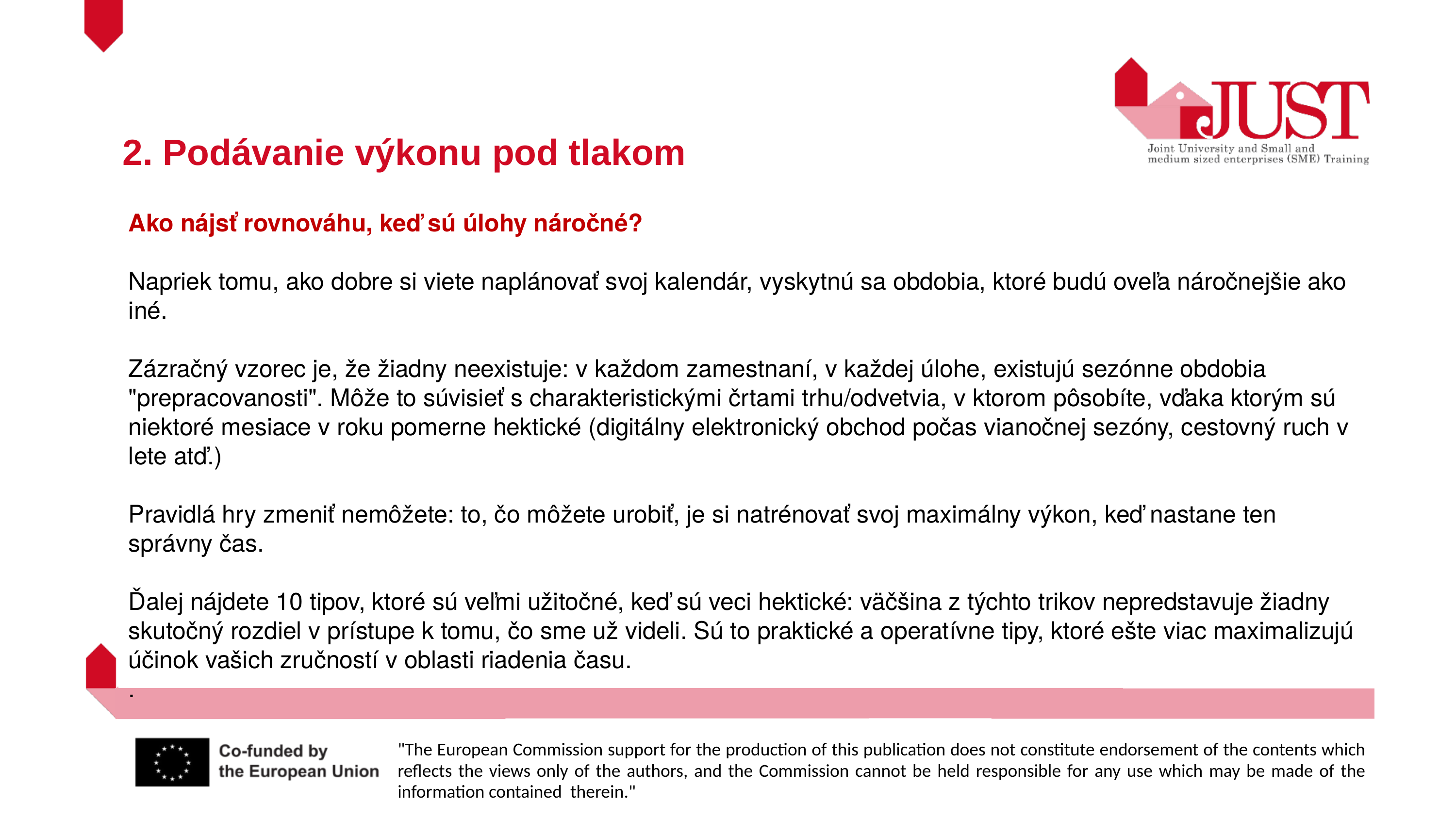

2. Podávanie výkonu pod tlakom
Ako nájsť rovnováhu, keď sú úlohy náročné?

Napriek tomu, ako dobre si viete naplánovať svoj kalendár, vyskytnú sa obdobia, ktoré budú oveľa náročnejšie ako iné.

Zázračný vzorec je, že žiadny neexistuje: v každom zamestnaní, v každej úlohe, existujú sezónne obdobia "prepracovanosti". Môže to súvisieť s charakteristickými črtami trhu/odvetvia, v ktorom pôsobíte, vďaka ktorým sú niektoré mesiace v roku pomerne hektické (digitálny elektronický obchod počas vianočnej sezóny, cestovný ruch v lete atď.)

Pravidlá hry zmeniť nemôžete: to, čo môžete urobiť, je si natrénovať svoj maximálny výkon, keď nastane ten správny čas.

Ďalej nájdete 10 tipov, ktoré sú veľmi užitočné, keď sú veci hektické: väčšina z týchto trikov nepredstavuje žiadny skutočný rozdiel v prístupe k tomu, čo sme už videli. Sú to praktické a operatívne tipy, ktoré ešte viac maximalizujú účinok vašich zručností v oblasti riadenia času.
.